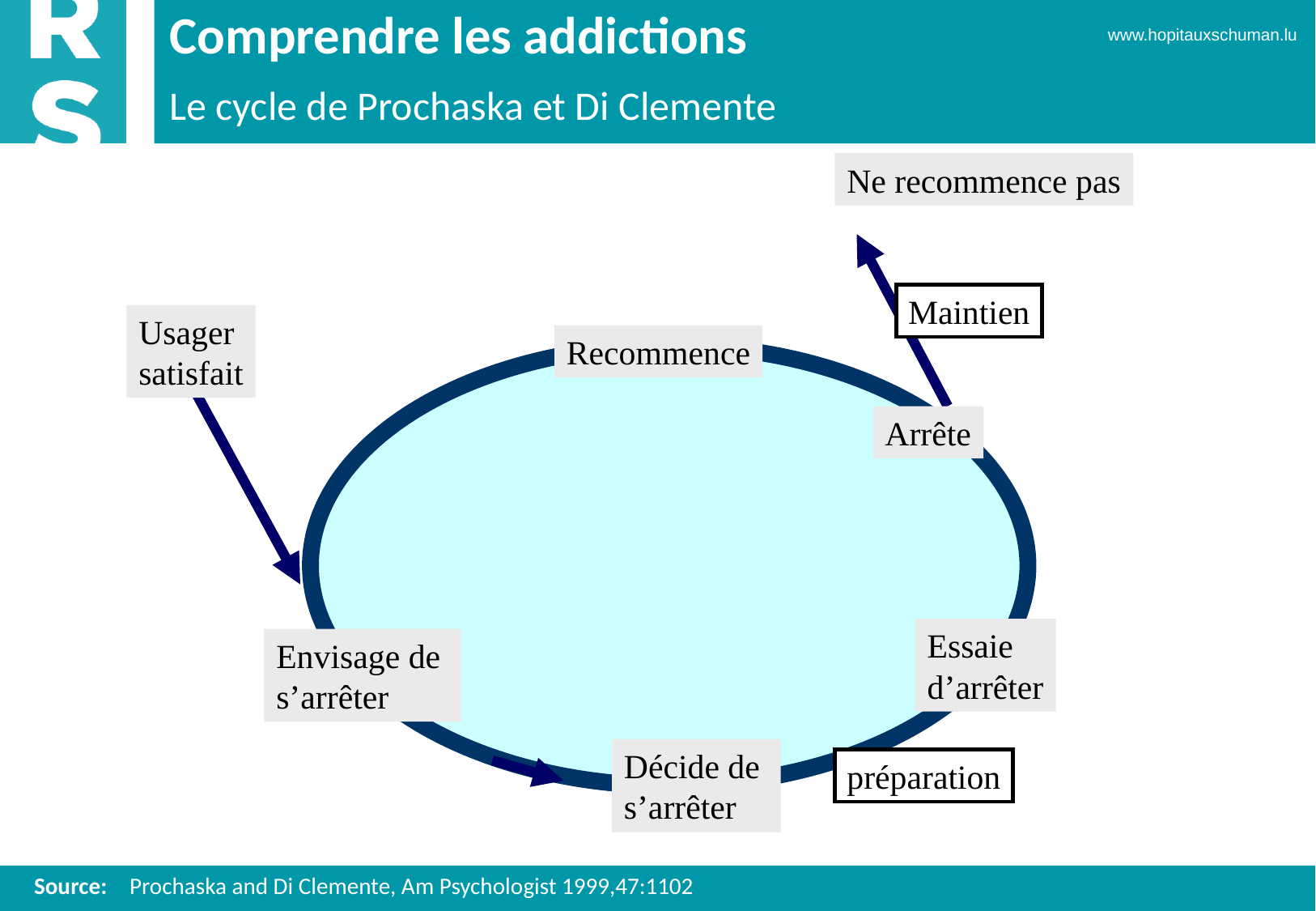

# Comprendre les addictions
Le cycle de Prochaska et Di Clemente
Ne recommence pas

Maintien
Usager
satisfait
Recommence

Arrête
Essaie
d’arrêter
Envisage de
s’arrêter
Décide de
s’arrêter
préparation

Source:	Prochaska and Di Clemente, Am Psychologist 1999,47:1102